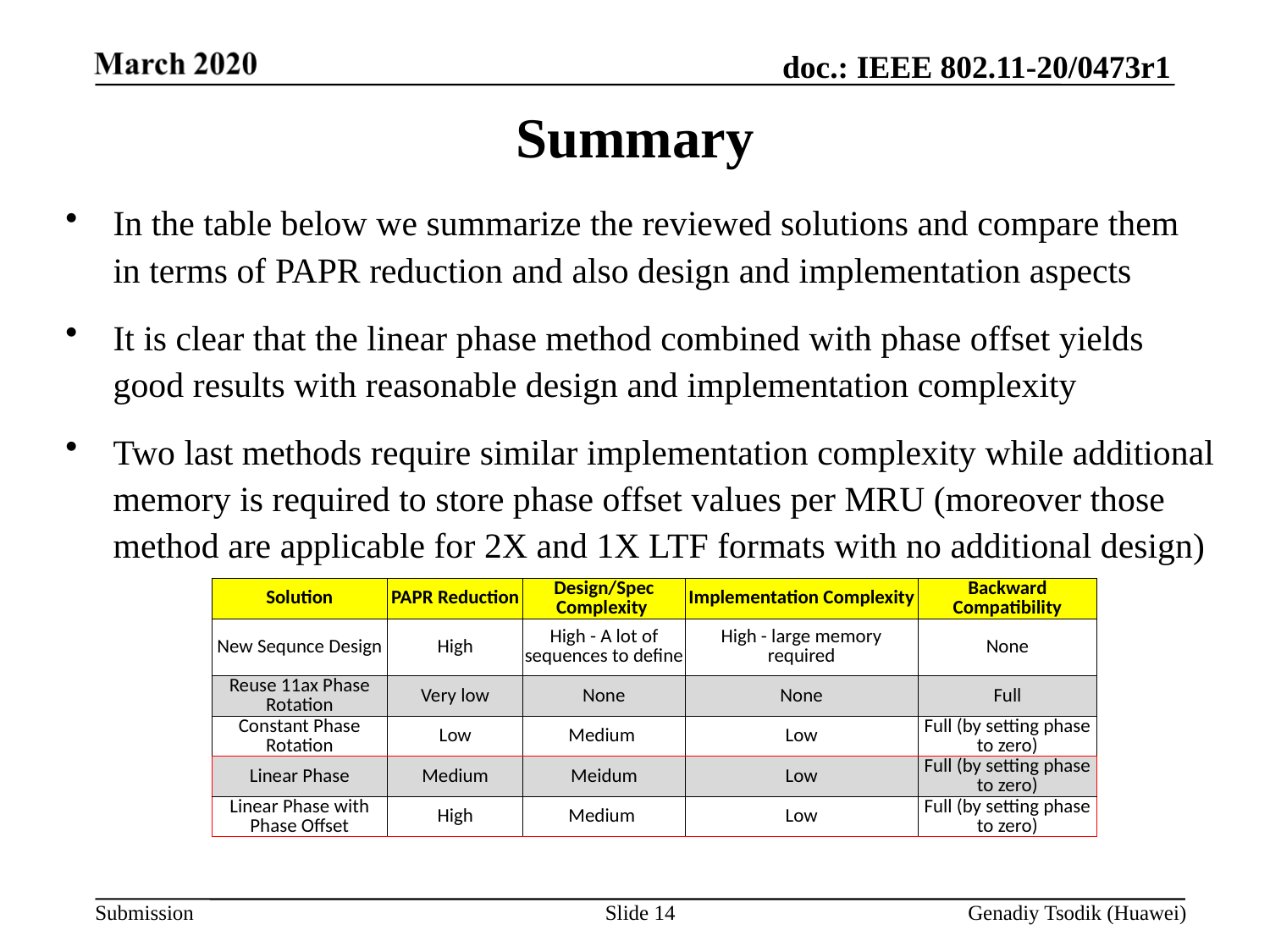

# Summary
In the table below we summarize the reviewed solutions and compare them in terms of PAPR reduction and also design and implementation aspects
It is clear that the linear phase method combined with phase offset yields good results with reasonable design and implementation complexity
Two last methods require similar implementation complexity while additional memory is required to store phase offset values per MRU (moreover those method are applicable for 2X and 1X LTF formats with no additional design)
| Solution | PAPR Reduction | Design/Spec Complexity | Implementation Complexity | Backward Compatibility |
| --- | --- | --- | --- | --- |
| New Sequnce Design | High | High - A lot of sequences to define | High - large memory required | None |
| Reuse 11ax Phase Rotation | Very low | None | None | Full |
| Constant Phase Rotation | Low | Medium | Low | Full (by setting phase to zero) |
| Linear Phase | Medium | Meidum | Low | Full (by setting phase to zero) |
| Linear Phase with Phase Offset | High | Medium | Low | Full (by setting phase to zero) |
Slide 14
Genadiy Tsodik (Huawei)